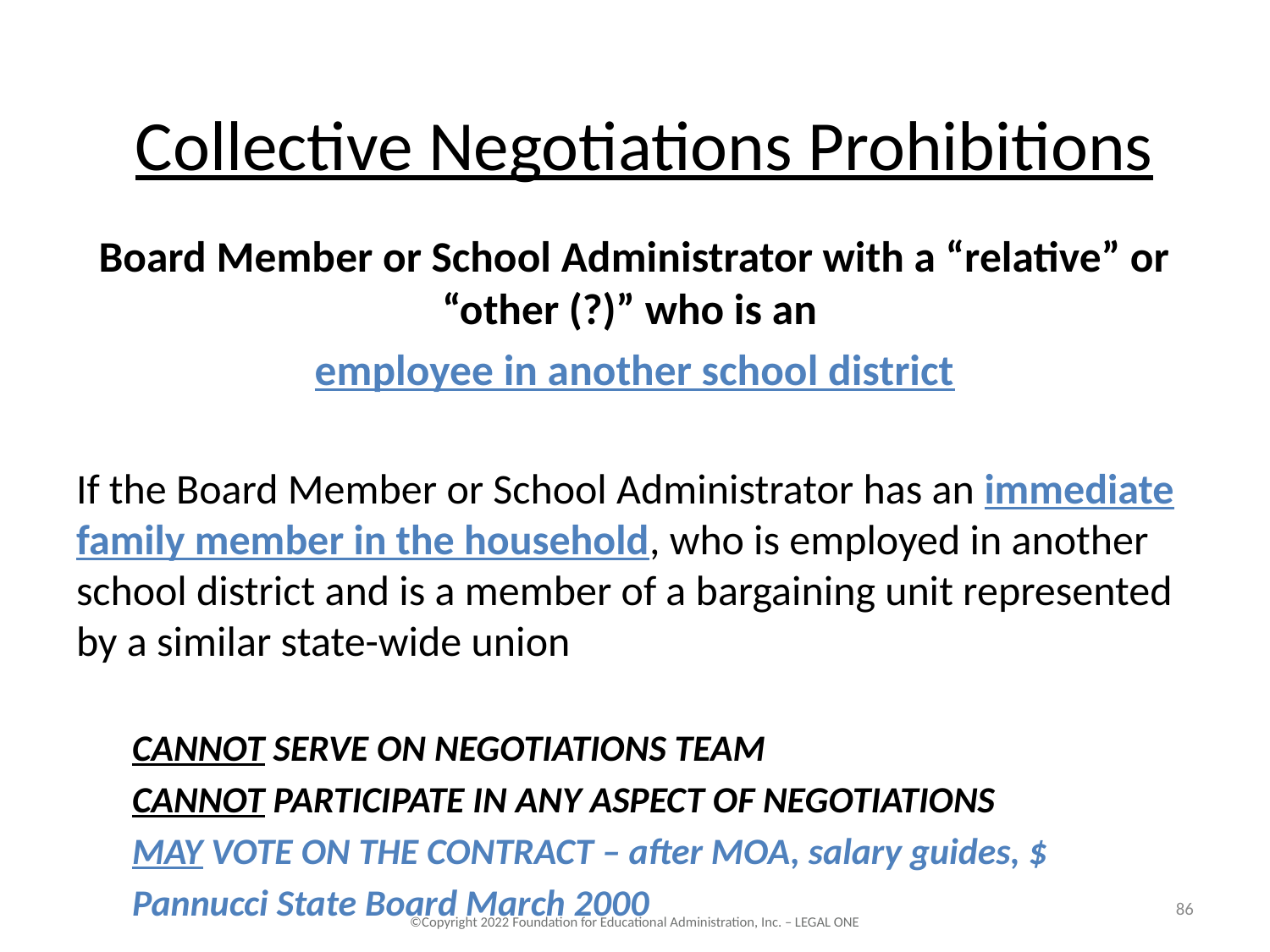

# Collective Negotiations Prohibitions
Board Member or School Administrator with a “relative” or “other (?)” who is an
employee in another school district

If the Board Member or School Administrator has an immediate family member in the household, who is employed in another school district and is a member of a bargaining unit represented by a similar state-wide union

CANNOT SERVE ON NEGOTIATIONS TEAM
CANNOT PARTICIPATE IN ANY ASPECT OF NEGOTIATIONS
MAY VOTE ON THE CONTRACT – after MOA, salary guides, $
Pannucci State Board March 2000

86